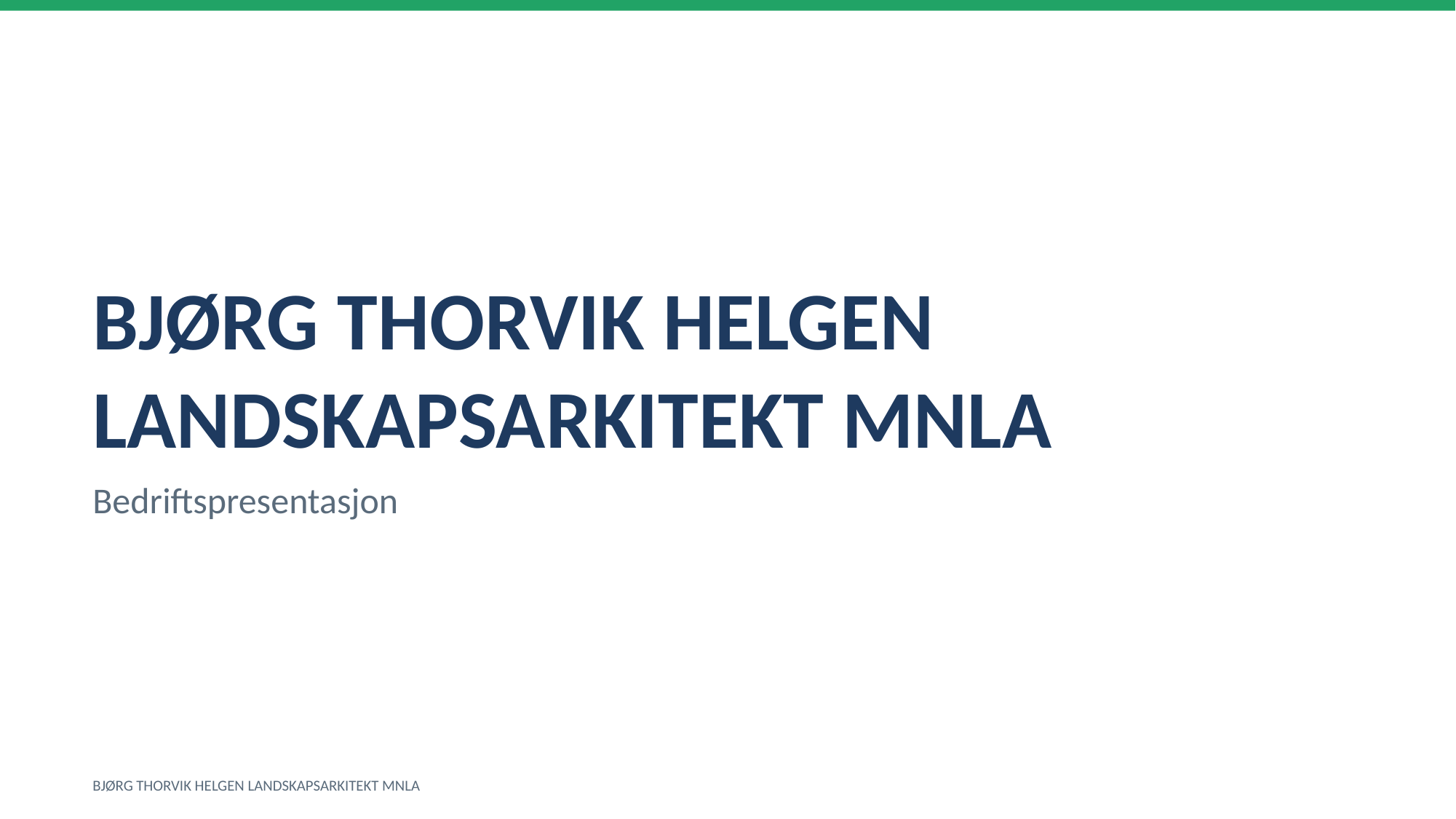

BJØRG THORVIK HELGEN LANDSKAPSARKITEKT MNLA
Bedriftspresentasjon
BJØRG THORVIK HELGEN LANDSKAPSARKITEKT MNLA